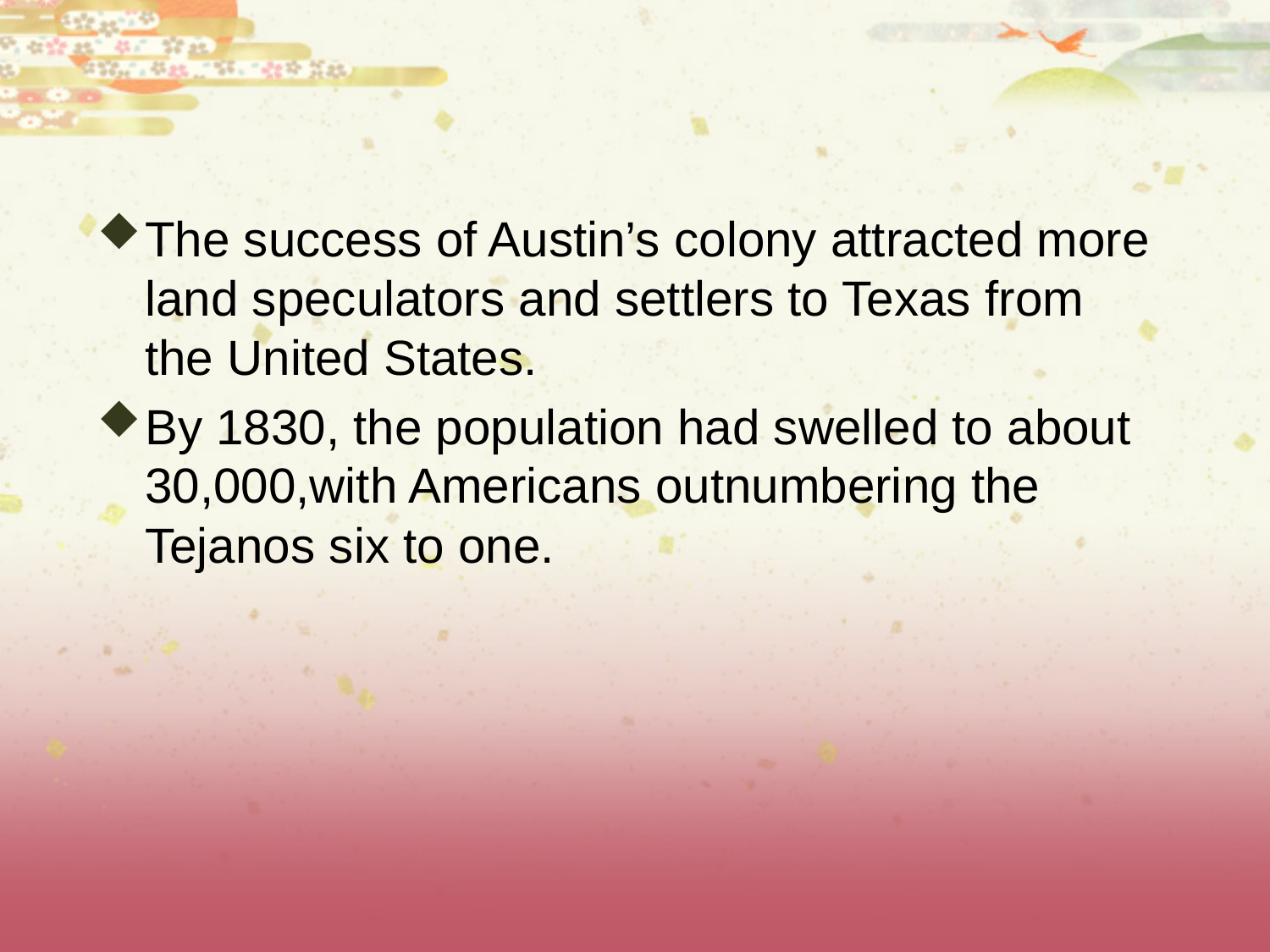

The success of Austin’s colony attracted more land speculators and settlers to Texas from the United States.
By 1830, the population had swelled to about 30,000,with Americans outnumbering the Tejanos six to one.